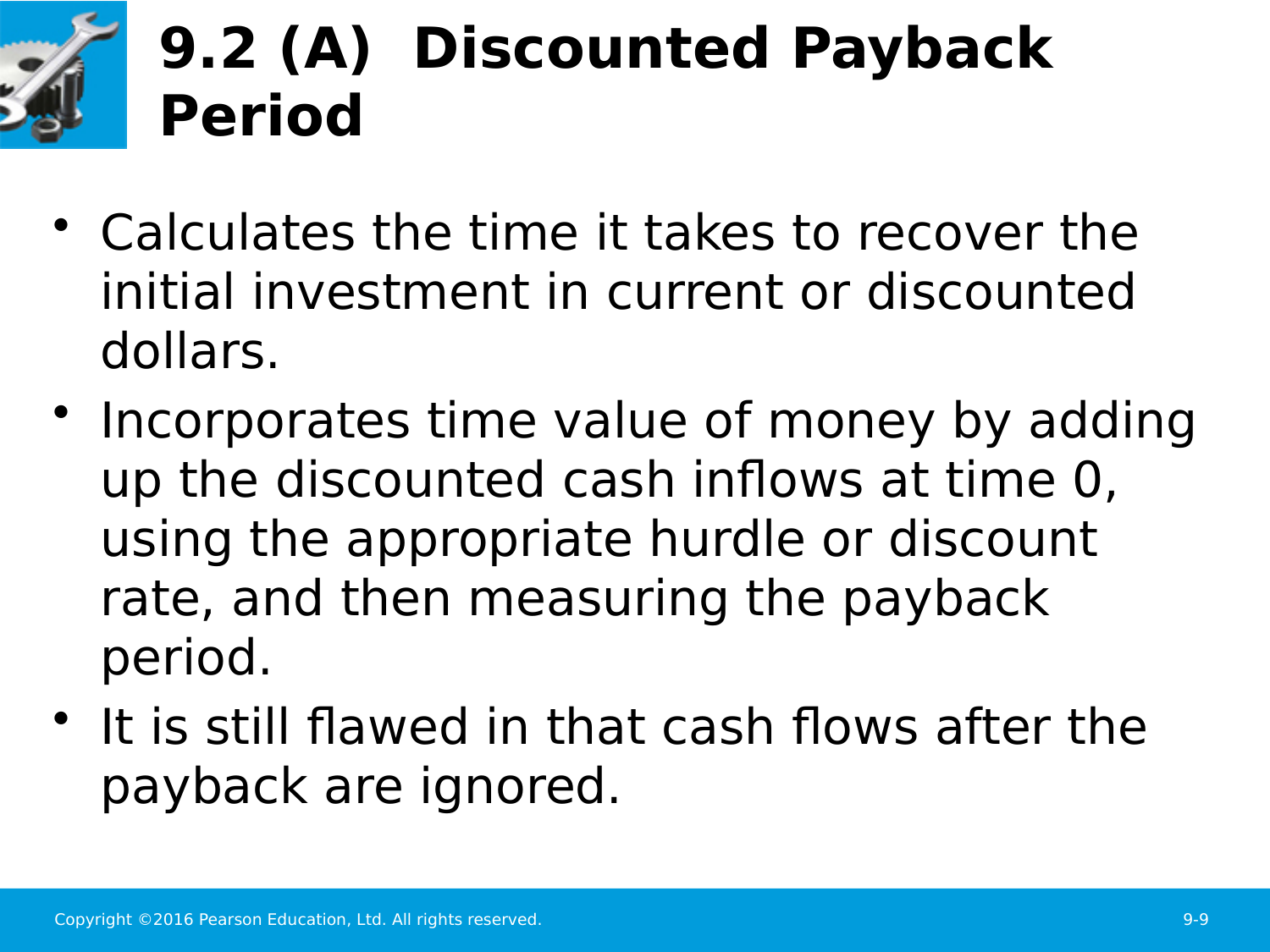

# 9.2 (A)  Discounted Payback Period
Calculates the time it takes to recover the initial investment in current or discounted dollars.
Incorporates time value of money by adding up the discounted cash inflows at time 0, using the appropriate hurdle or discount rate, and then measuring the payback period.
It is still flawed in that cash flows after the payback are ignored.